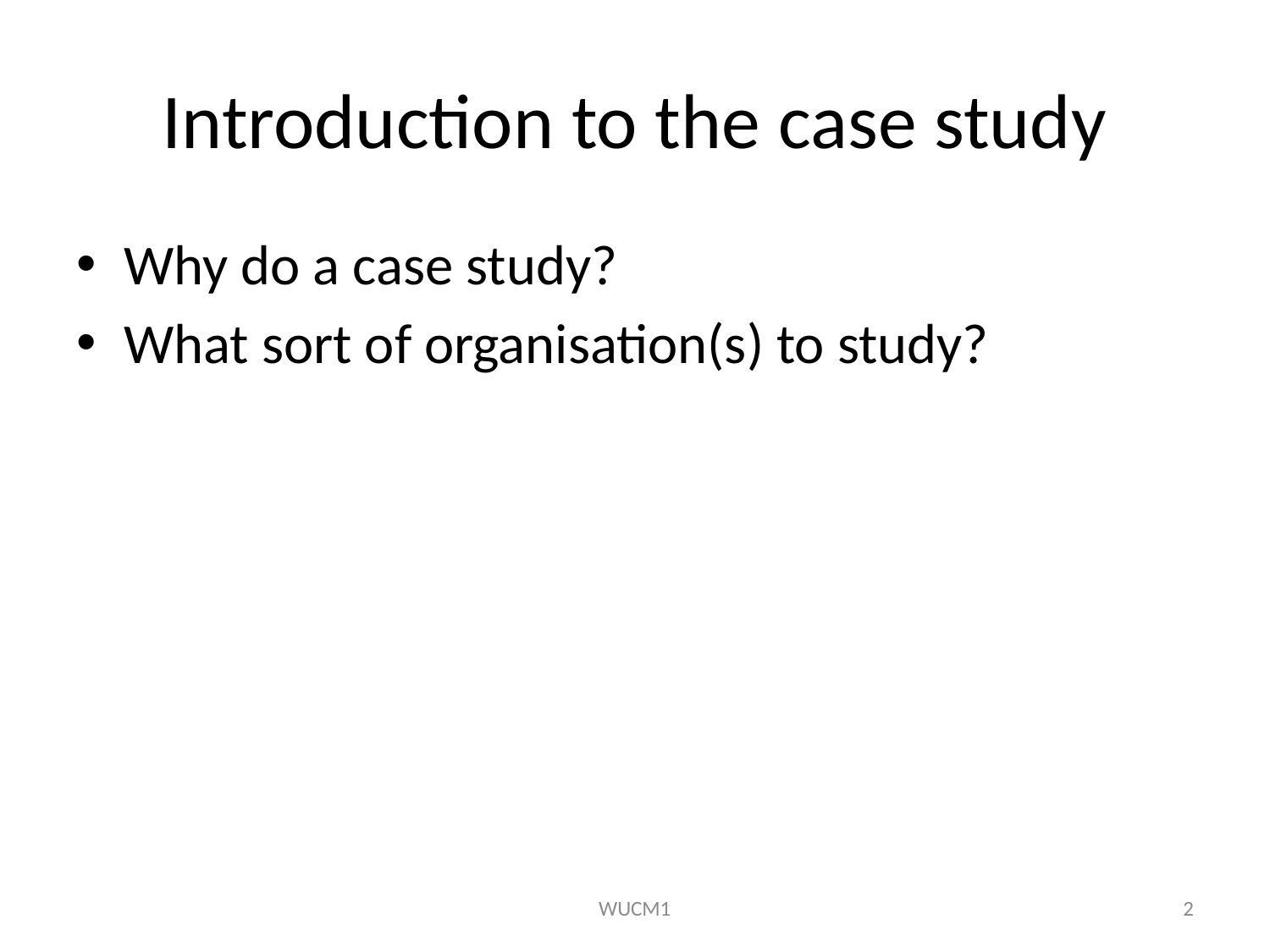

# Introduction to the case study
Why do a case study?
What sort of organisation(s) to study?
WUCM1
2